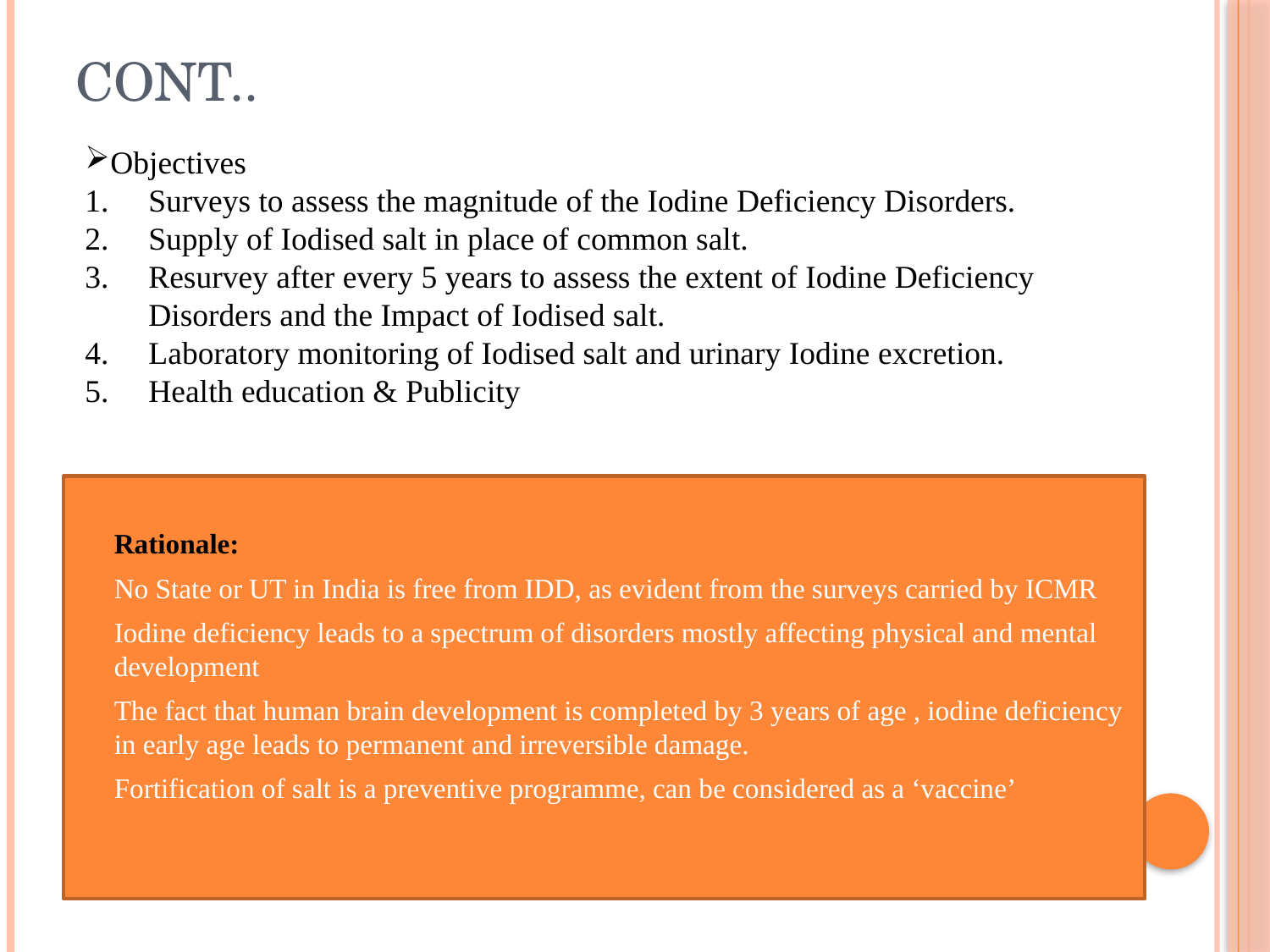

# Cont..
Objectives
Surveys to assess the magnitude of the Iodine Deficiency Disorders.
Supply of Iodised salt in place of common salt.
Resurvey after every 5 years to assess the extent of Iodine Deficiency Disorders and the Impact of Iodised salt.
Laboratory monitoring of Iodised salt and urinary Iodine excretion.
Health education & Publicity
Rationale:
No State or UT in India is free from IDD, as evident from the surveys carried by ICMR
Iodine deficiency leads to a spectrum of disorders mostly affecting physical and mental development
The fact that human brain development is completed by 3 years of age , iodine deficiency in early age leads to permanent and irreversible damage.
Fortification of salt is a preventive programme, can be considered as a ‘vaccine’